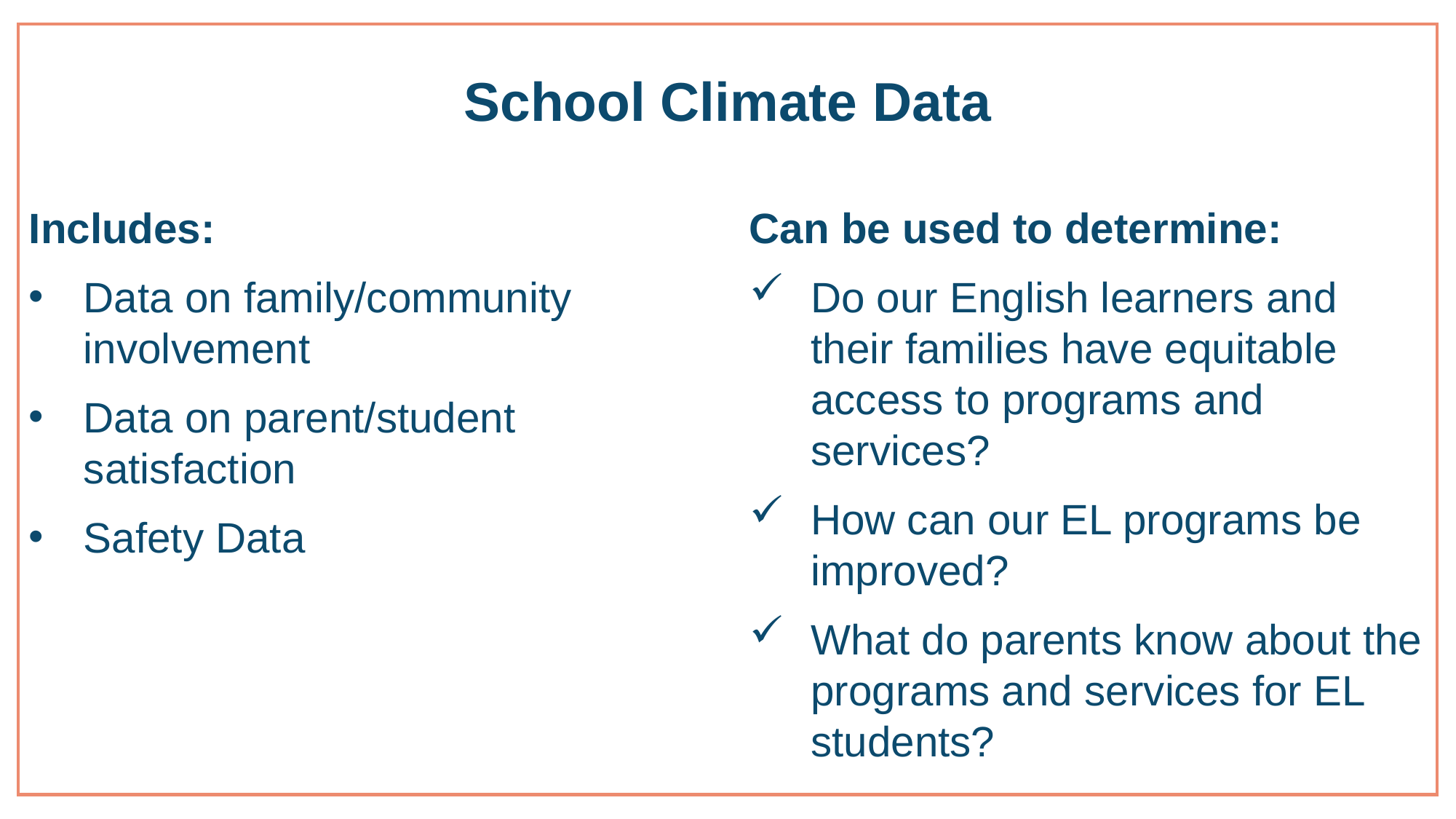

# School Climate Data
Can be used to determine:
Do our English learners and their families have equitable access to programs and services?
How can our EL programs be improved?
What do parents know about the programs and services for EL students?

Includes:
Data on family/community involvement
Data on parent/student satisfaction
Safety Data